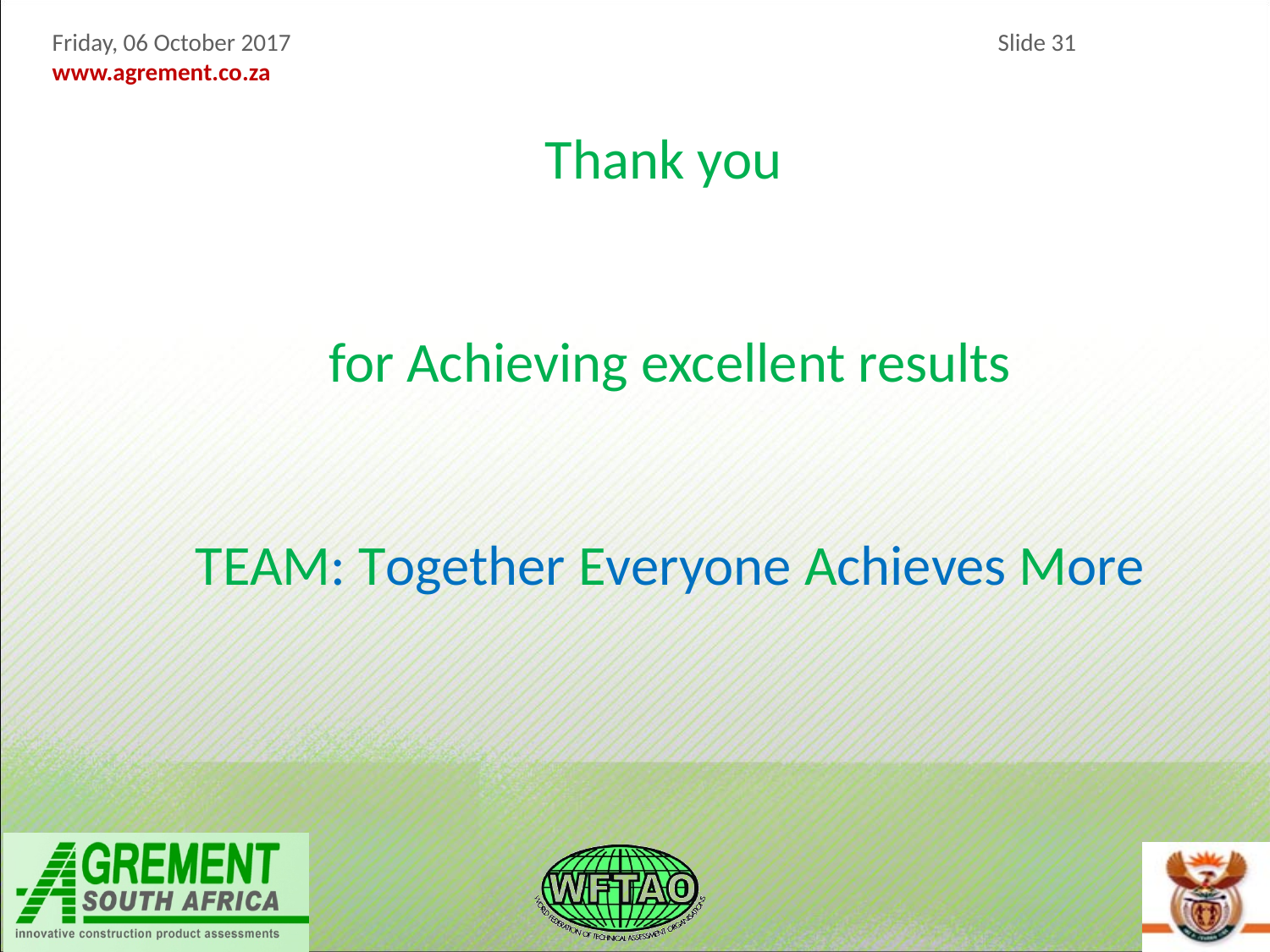

Thank you

for Achieving excellent results

TEAM: Together Everyone Achieves More